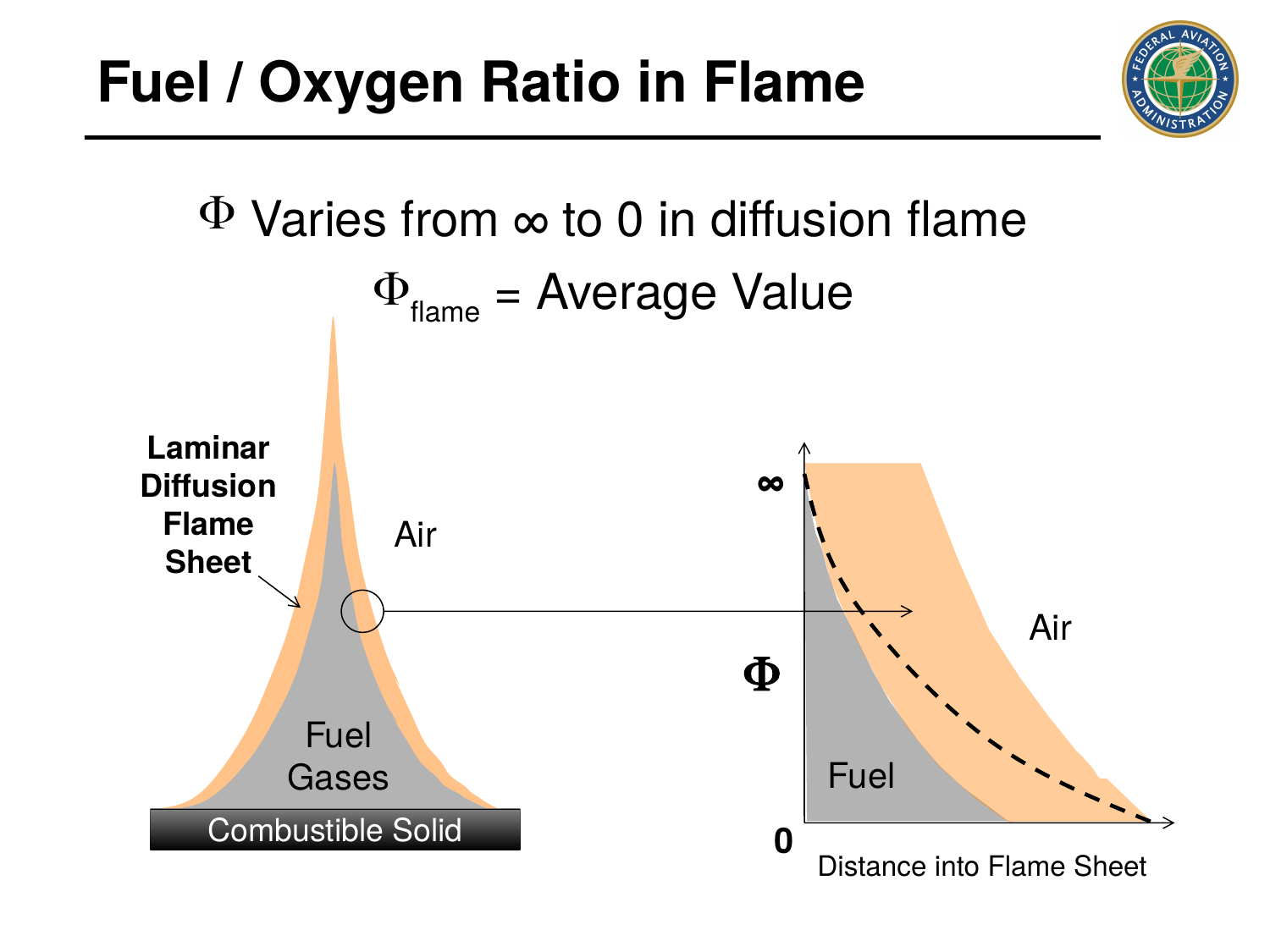

Fuel / Oxygen Ratio in Flame
 Varies from ∞ to 0 in diffusion flame
flame = Average Value

Laminar
Diffusion
Flame
Sheet

∞

Air

Air

Φ
Fuel
Gases
Fuel
Combustible Solid

0

Distance into Flame Sheet